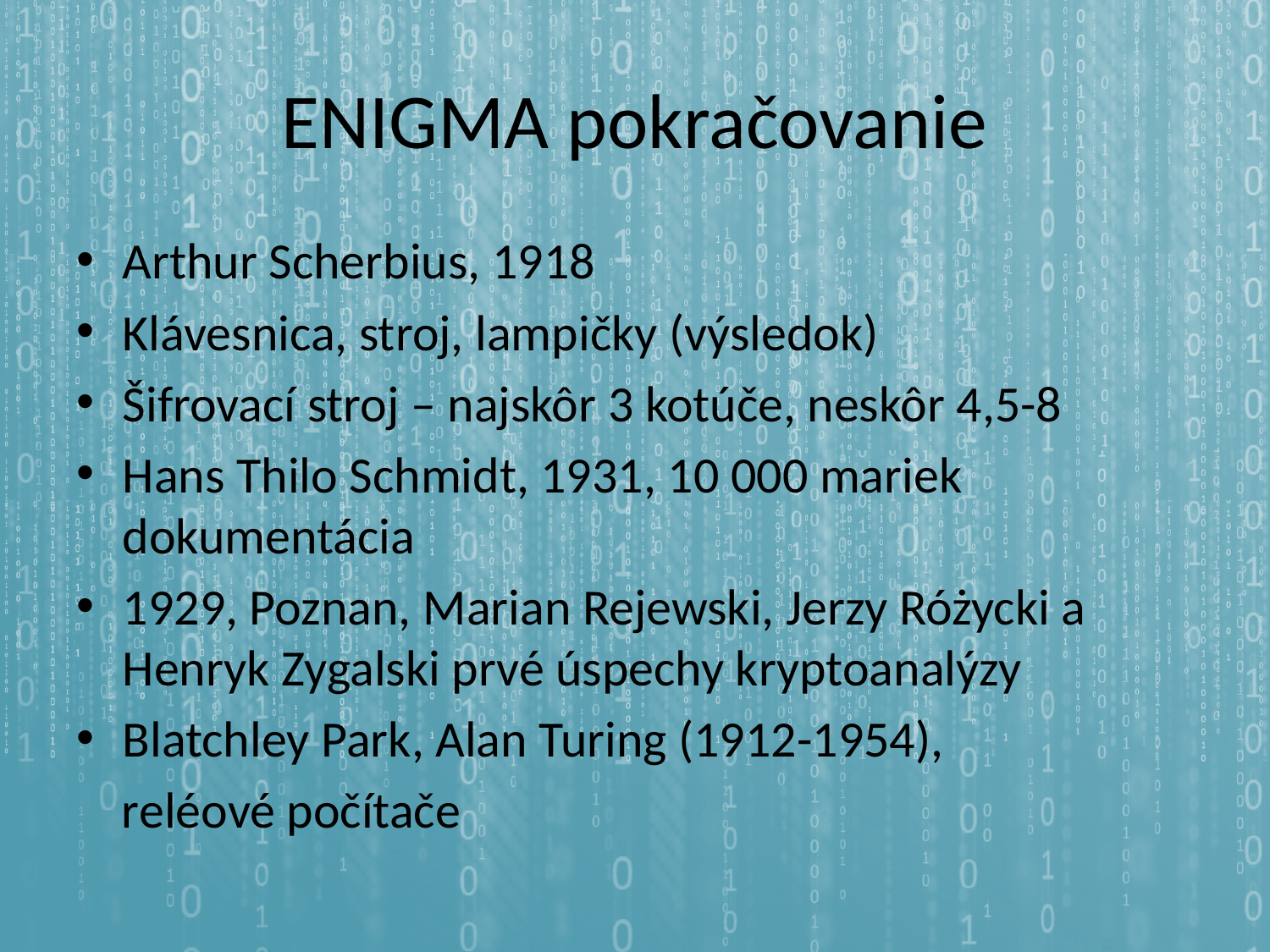

# ENIGMA pokračovanie
Arthur Scherbius, 1918
Klávesnica, stroj, lampičky (výsledok)
Šifrovací stroj – najskôr 3 kotúče, neskôr 4,5-8
Hans Thilo Schmidt, 1931, 10 000 mariek dokumentácia
1929, Poznan, Marian Rejewski, Jerzy Różycki a Henryk Zygalski prvé úspechy kryptoanalýzy
Blatchley Park, Alan Turing (1912-1954),
    reléové počítače